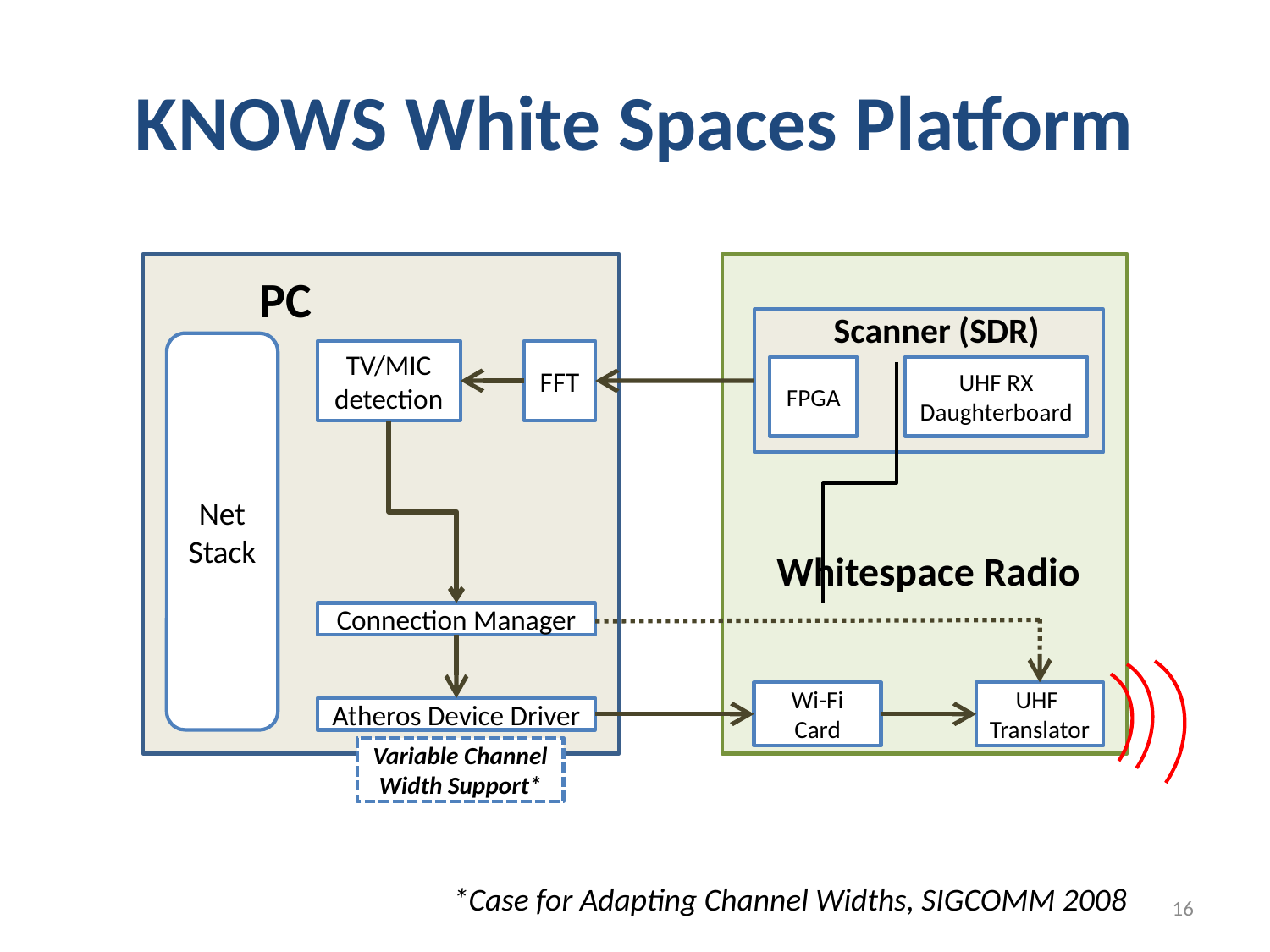

# KNOWS White Spaces Platform

PC
Scanner (SDR)

Net
Stack
TV/MIC detection
FFT
FPGA
UHF RX Daughterboard
Whitespace Radio
Connection Manager

Wi-Fi Card
UHF
Translator
Atheros Device Driver
Variable Channel Width Support*
*Case for Adapting Channel Widths, SIGCOMM 2008
16